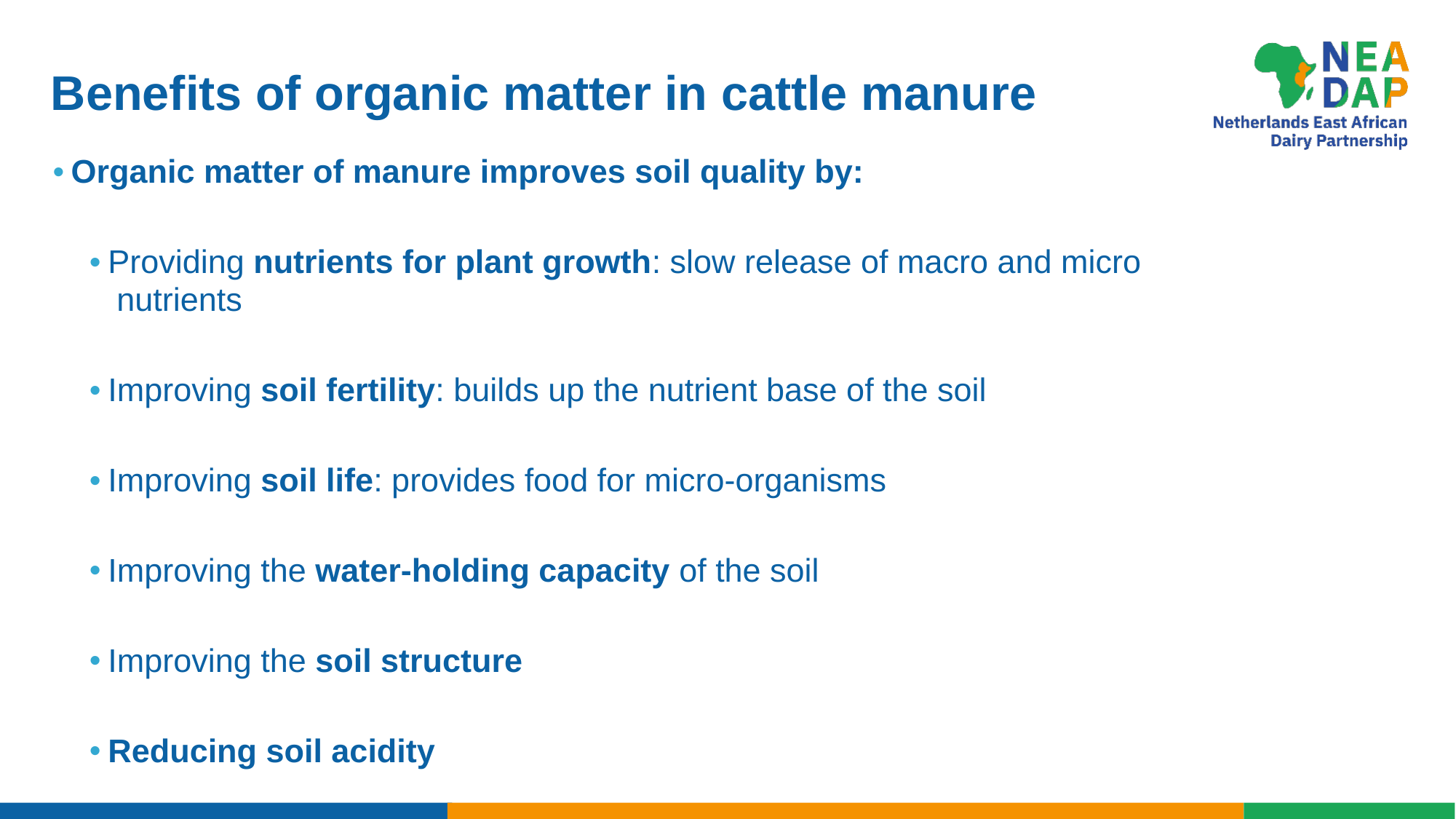

# Benefits of organic matter in cattle manure
Organic matter of manure improves soil quality by:

Providing nutrients for plant growth: slow release of macro and micro
   nutrients

Improving soil fertility: builds up the nutrient base of the soil

Improving soil life: provides food for micro-organisms

Improving the water-holding capacity of the soil

Improving the soil structure

Reducing soil acidity